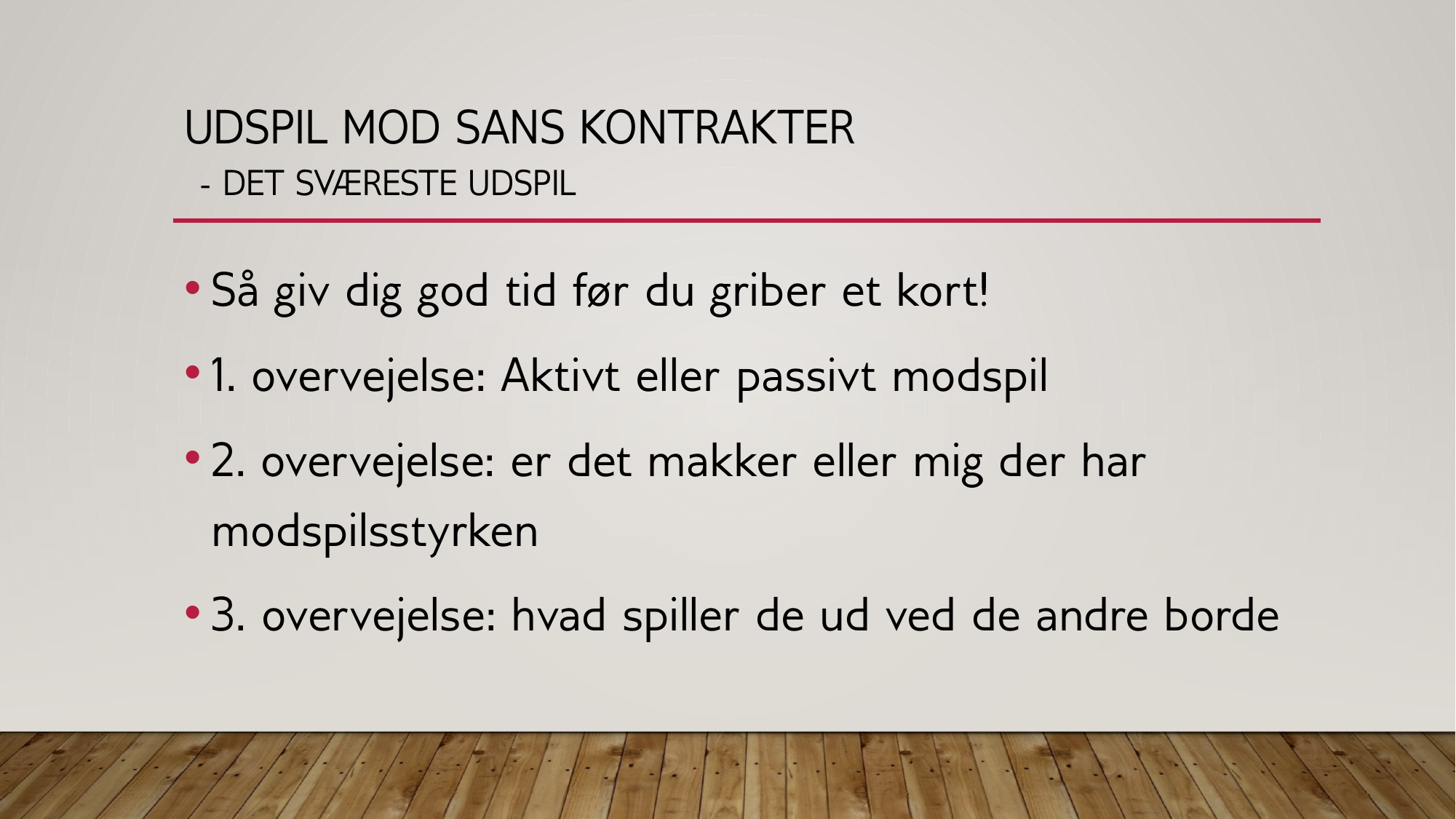

# Udspil mod sans kontrakter - Det sværeste udspil
Så giv dig god tid før du griber et kort!
1. overvejelse: Aktivt eller passivt modspil
2. overvejelse: er det makker eller mig der har modspilsstyrken
3. overvejelse: hvad spiller de ud ved de andre borde